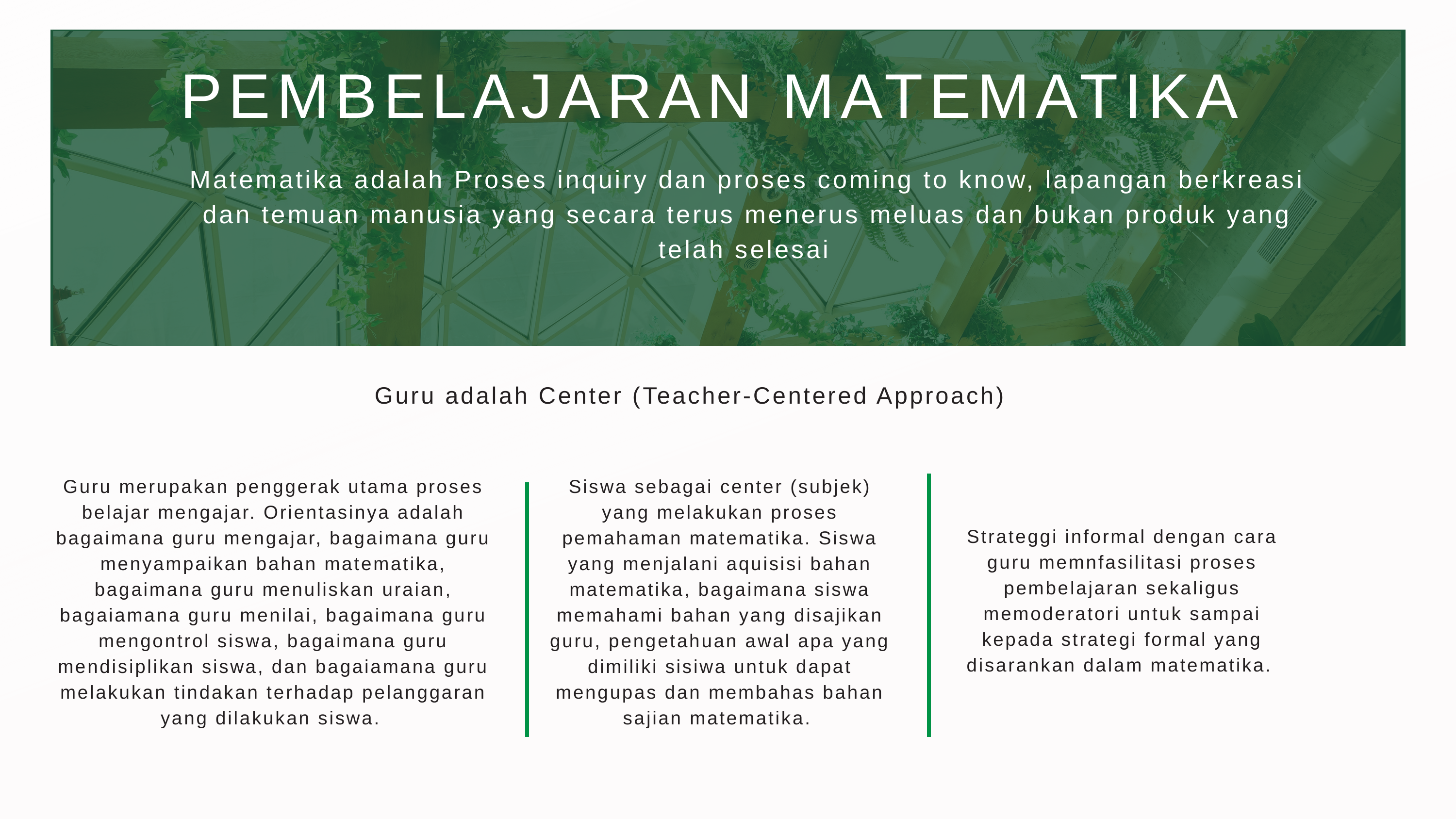

PEMBELAJARAN MATEMATIKA
Matematika adalah Proses inquiry dan proses coming to know, lapangan berkreasi dan temuan manusia yang secara terus menerus meluas dan bukan produk yang telah selesai
Guru adalah Center (Teacher-Centered Approach)
Guru merupakan penggerak utama proses belajar mengajar. Orientasinya adalah bagaimana guru mengajar, bagaimana guru menyampaikan bahan matematika, bagaimana guru menuliskan uraian, bagaiamana guru menilai, bagaimana guru mengontrol siswa, bagaimana guru mendisiplikan siswa, dan bagaiamana guru melakukan tindakan terhadap pelanggaran yang dilakukan siswa.
Siswa sebagai center (subjek) yang melakukan proses pemahaman matematika. Siswa yang menjalani aquisisi bahan matematika, bagaimana siswa memahami bahan yang disajikan guru, pengetahuan awal apa yang dimiliki sisiwa untuk dapat mengupas dan membahas bahan sajian matematika.

Strateggi informal dengan cara guru memnfasilitasi proses pembelajaran sekaligus memoderatori untuk sampai kepada strategi formal yang disarankan dalam matematika.